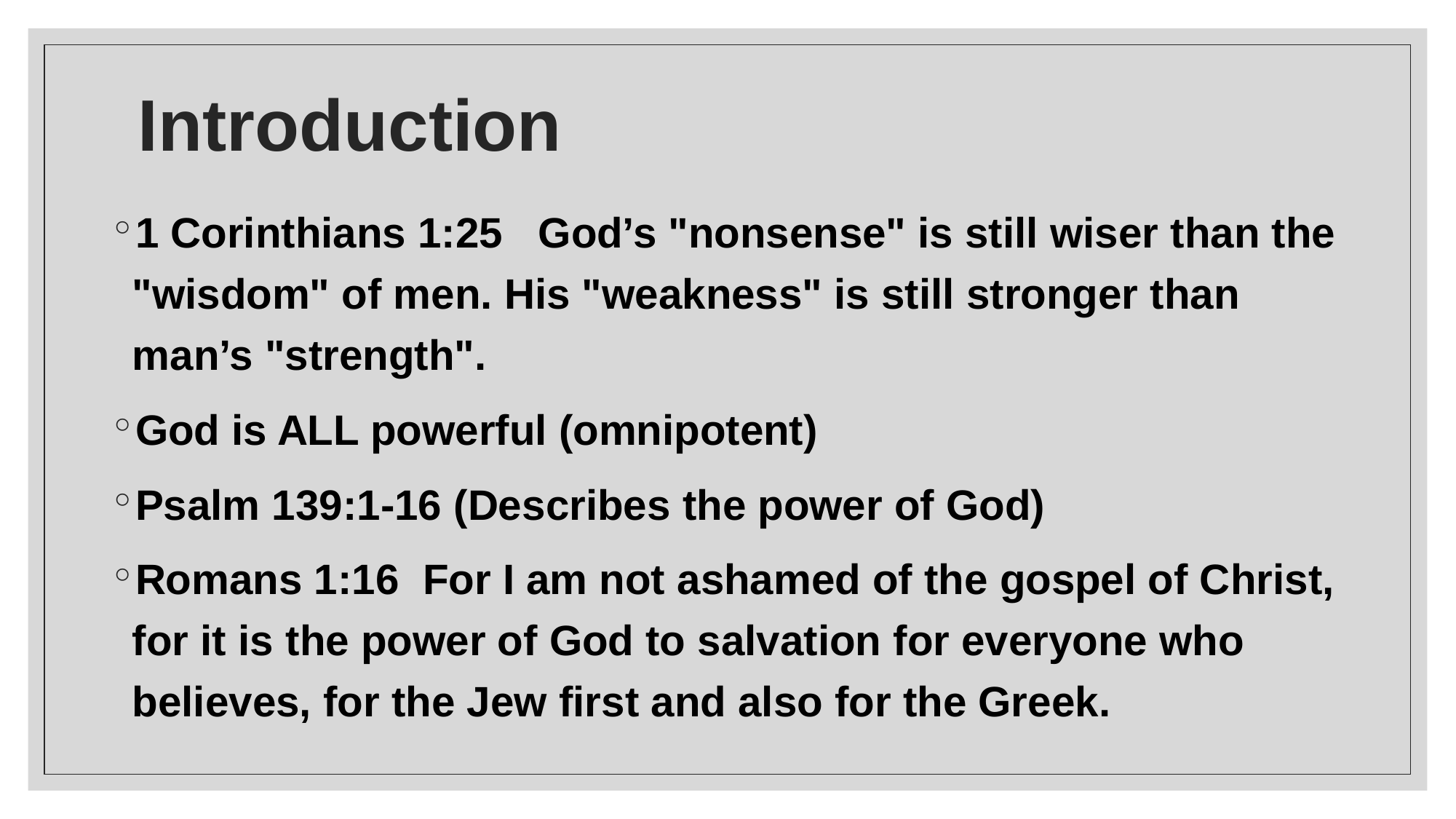

# Introduction
1 Corinthians 1:25   God’s "nonsense" is still wiser than the "wisdom" of men. His "weakness" is still stronger than man’s "strength".
God is ALL powerful (omnipotent)
Psalm 139:1-16 (Describes the power of God)
Romans 1:16  For I am not ashamed of the gospel of Christ, for it is the power of God to salvation for everyone who believes, for the Jew first and also for the Greek.